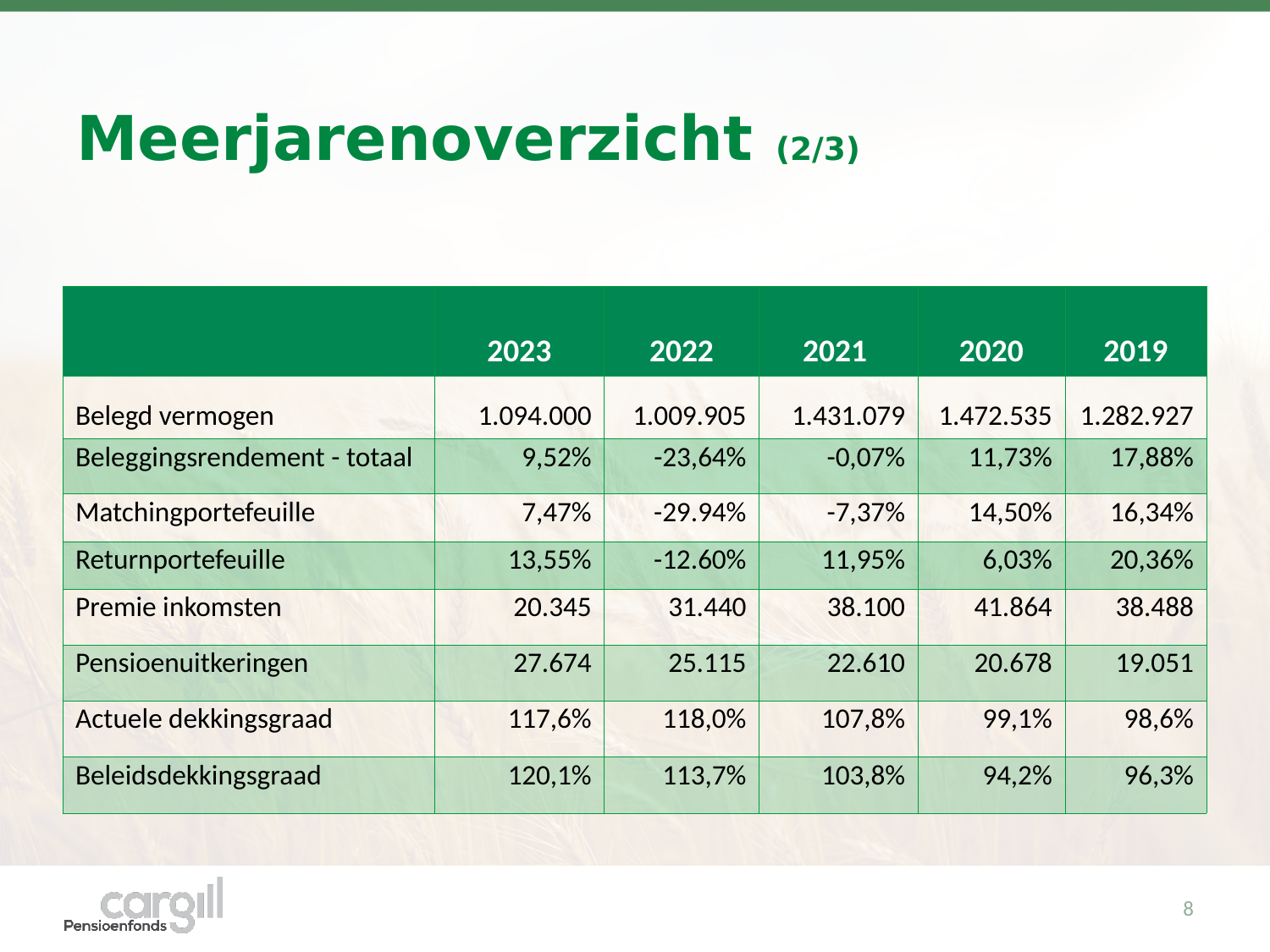

# Meerjarenoverzicht (2/3)
|  | 2023 | 2022 | 2021 | 2020 | 2019 |
| --- | --- | --- | --- | --- | --- |
| Belegd vermogen | 1.094.000 | 1.009.905 | 1.431.079 | 1.472.535 | 1.282.927 |
| Beleggingsrendement - totaal | 9,52% | -23,64% | -0,07% | 11,73% | 17,88% |
| Matchingportefeuille | 7,47% | -29.94% | -7,37% | 14,50% | 16,34% |
| Returnportefeuille | 13,55% | -12.60% | 11,95% | 6,03% | 20,36% |
| Premie inkomsten | 20.345 | 31.440 | 38.100 | 41.864 | 38.488 |
| Pensioenuitkeringen | 27.674 | 25.115 | 22.610 | 20.678 | 19.051 |
| Actuele dekkingsgraad | 117,6% | 118,0% | 107,8% | 99,1% | 98,6% |
| Beleidsdekkingsgraad | 120,1% | 113,7% | 103,8% | 94,2% | 96,3% |
8